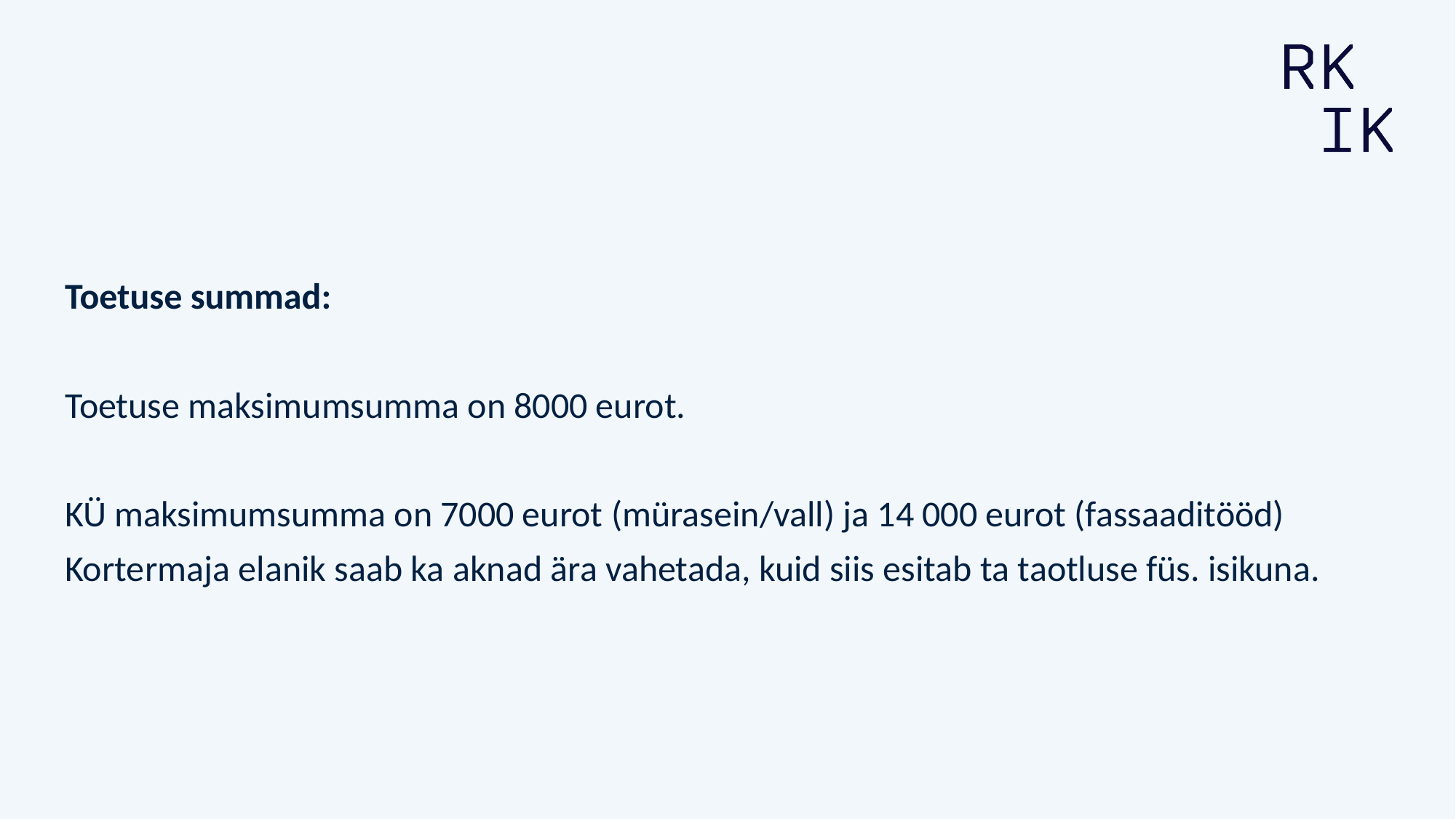

Toetuse summad:

Toetuse maksimumsumma on 8000 eurot.

KÜ maksimumsumma on 7000 eurot (mürasein/vall) ja 14 000 eurot (fassaaditööd)
Kortermaja elanik saab ka aknad ära vahetada, kuid siis esitab ta taotluse füs. isikuna.